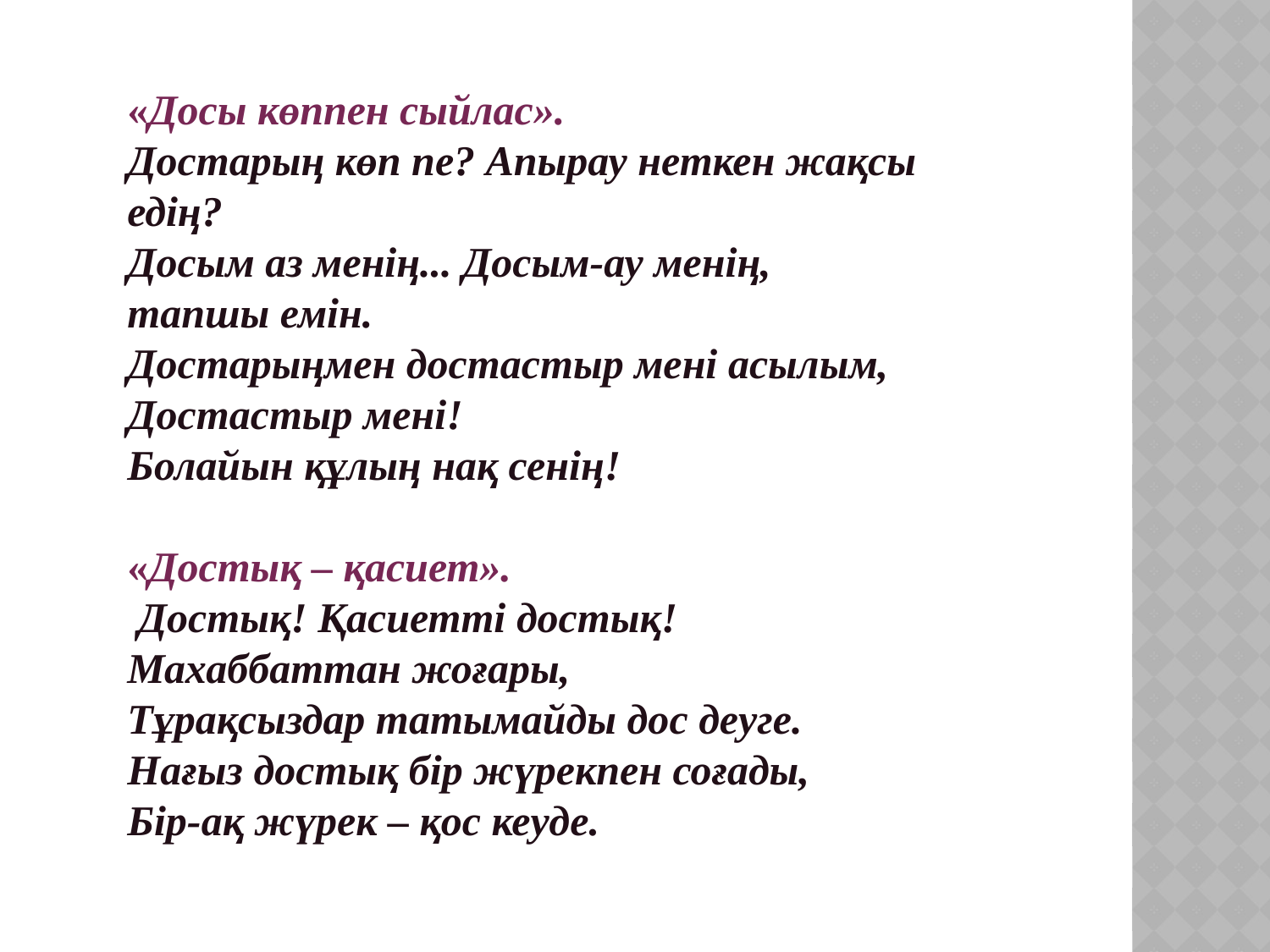

«Досы көппен сыйлас».
Достарың көп пе? Апырау неткен жақсы едің?
Досым аз менің... Досым-ау менің, тапшы емін.
Достарыңмен достастыр мені асылым,
Достастыр мені!
Болайын құлың нақ сенің!

«Достық – қасиет».
 Достық! Қасиетті достық! Махаббаттан жоғары,
Тұрақсыздар татымайды дос деуге.
Нағыз достық бір жүрекпен соғады,
Бір-ақ жүрек – қос кеуде.